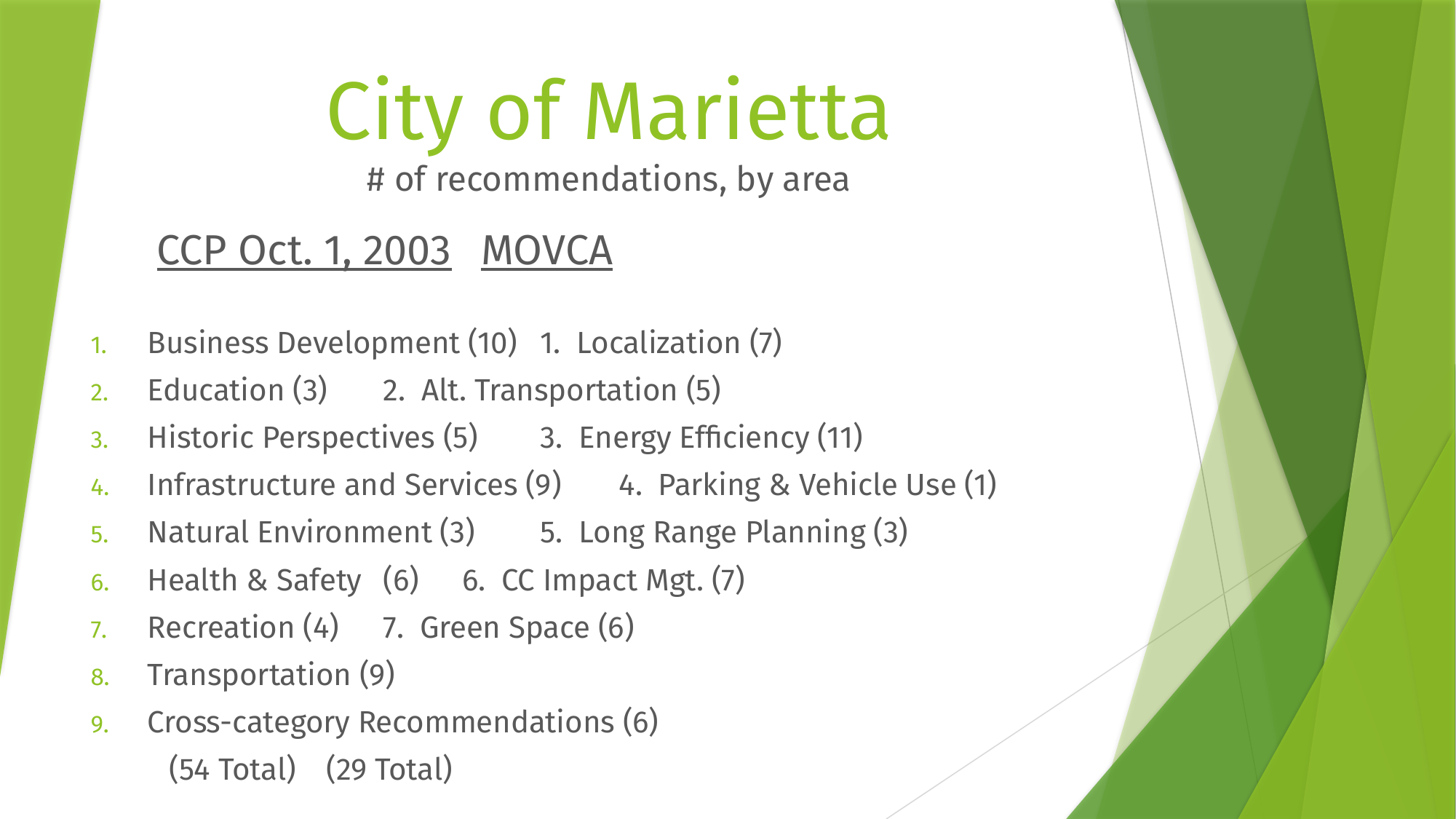

# City of Marietta
# of recommendations, by area
CCP Oct. 1, 2003							MOVCA
Business Development (10)			1.  Localization (7)
Education (3)							2.  Alt. Transportation (5)
Historic Perspectives (5)				3.  Energy Efficiency (11)
Infrastructure and Services (9)		4.  Parking & Vehicle Use (1)
Natural Environment (3)				5.  Long Range Planning (3)
Health & Safety	(6)					6.  CC Impact Mgt. (7)
Recreation (4)						7.  Green Space (6)
Transportation (9)
Cross-category Recommendations (6)
				(54 Total)							(29 Total)